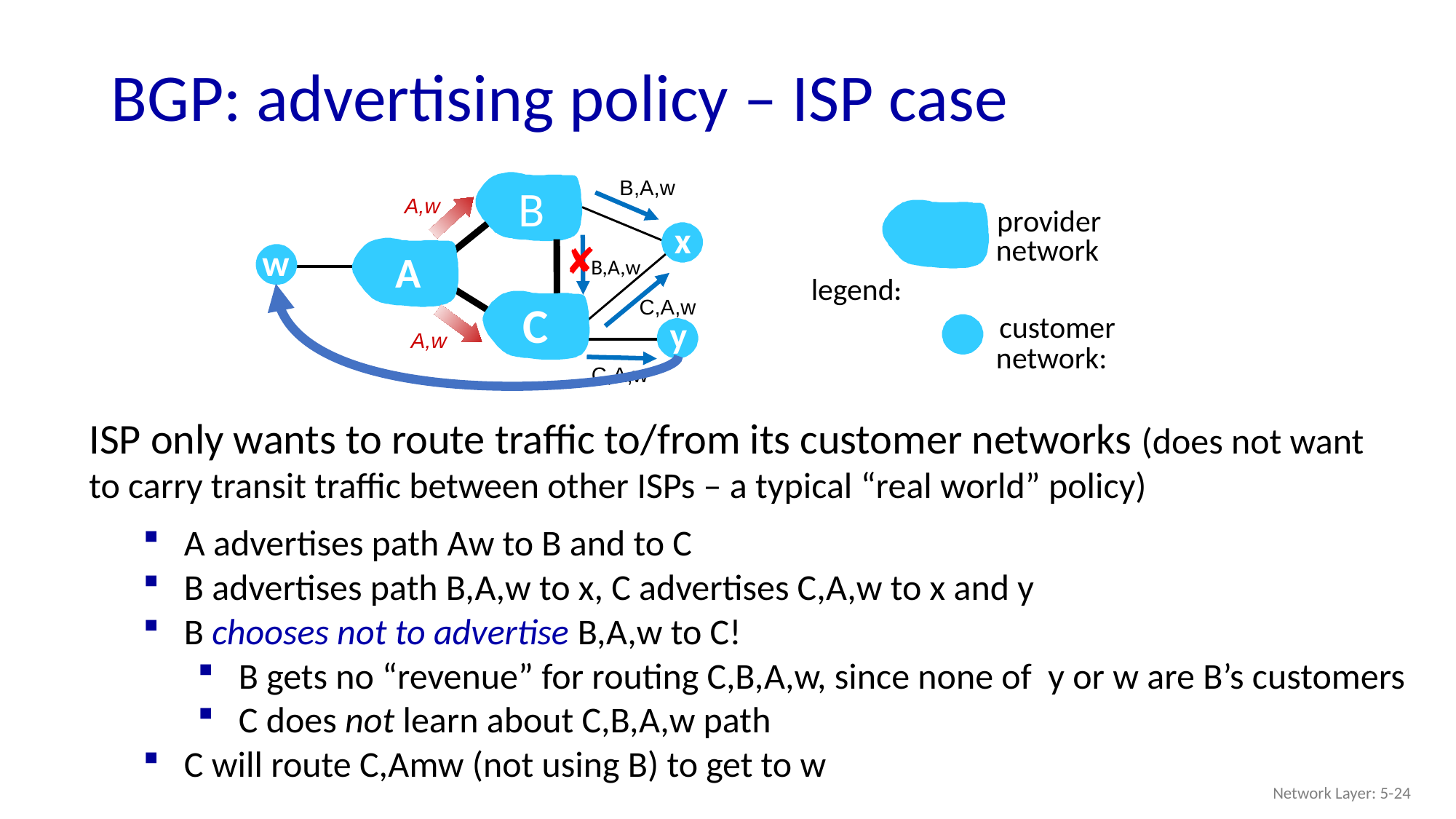

# BGP: advertising policy – ISP case

B,A,w
C,A,w
C,A,w

B
A,w

provider

network

legend:

customer

network:

x

✘
B,A,w

A

w

C

y

A,w

ISP only wants to route traffic to/from its customer networks (does not want to carry transit traffic between other ISPs – a typical “real world” policy)

A advertises path Aw to B and to C
B advertises path B,A,w to x, C advertises C,A,w to x and y
B chooses not to advertise B,A,w to C!
B gets no “revenue” for routing C,B,A,w, since none of  y or w are B’s customers
C does not learn about C,B,A,w path
C will route C,Amw (not using B) to get to w
Network Layer: 5-24